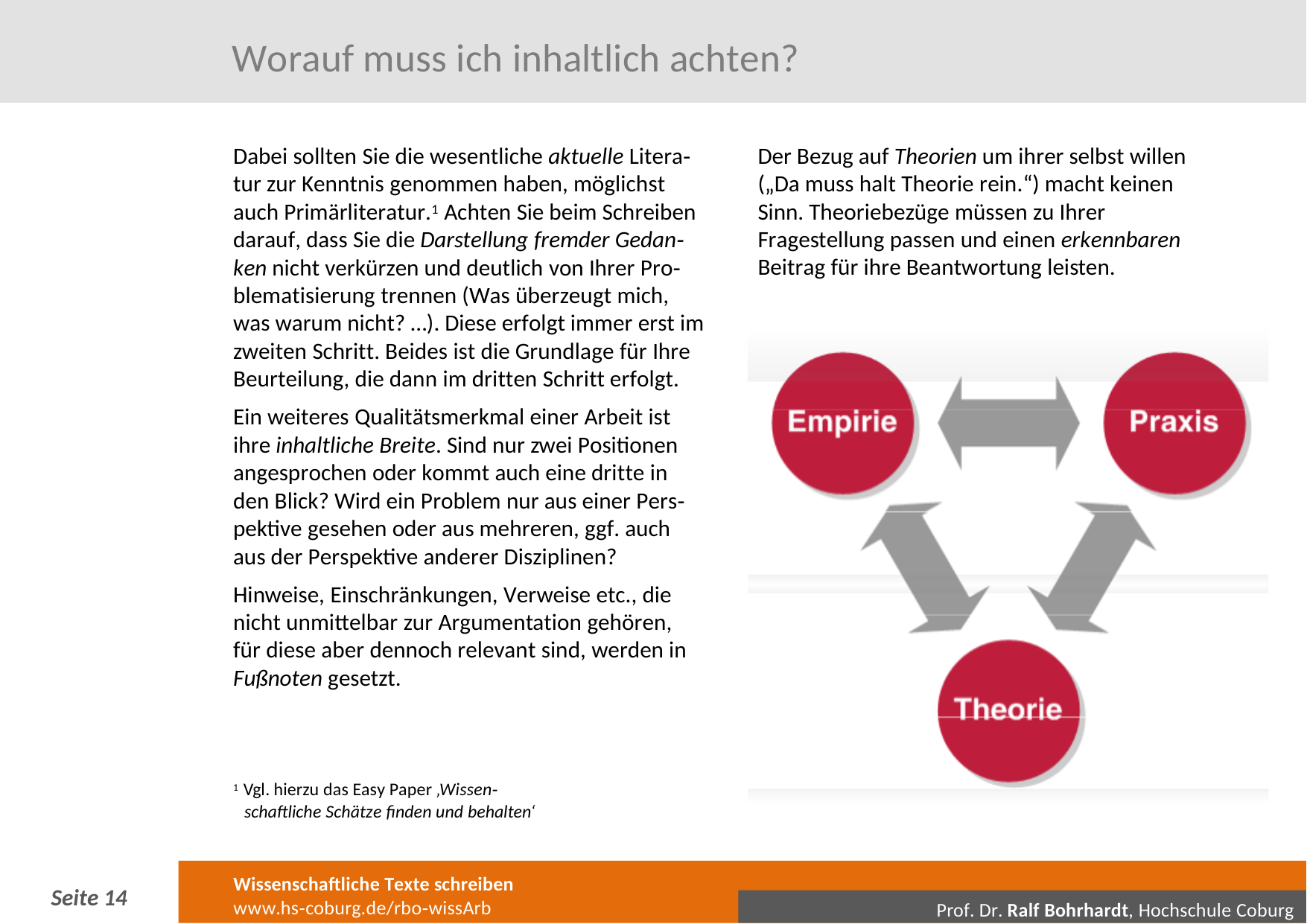

# Worauf muss ich inhaltlich achten?

Dabei sollten Sie die wesentliche aktuelle Litera‐ tur zur Kenntnis genommen haben, möglichst auch Primärliteratur.1  Achten Sie beim Schreiben darauf, dass Sie die Darstellung fremder Gedan‐ ken nicht verkürzen und deutlich von Ihrer Pro‐ blematisierung trennen (Was überzeugt mich, was warum nicht? …). Diese erfolgt immer erst im zweiten Schritt. Beides ist die Grundlage für Ihre Beurteilung, die dann im dritten Schritt erfolgt.
Ein weiteres Qualitätsmerkmal einer Arbeit ist ihre inhaltliche Breite. Sind nur zwei Positionen angesprochen oder kommt auch eine dritte in den Blick? Wird ein Problem nur aus einer Pers‐ pektive gesehen oder aus mehreren, ggf. auch aus der Perspektive anderer Disziplinen?
Hinweise, Einschränkungen, Verweise etc., die nicht unmittelbar zur Argumentation gehören, für diese aber dennoch relevant sind, werden in Fußnoten gesetzt.
Der Bezug auf Theorien um ihrer selbst willen („Da muss halt Theorie rein.“) macht keinen Sinn. Theoriebezüge müssen zu Ihrer Fragestellung passen und einen erkennbaren Beitrag für ihre Beantwortung leisten.

1  Vgl. hierzu das Easy Paper ‚Wissen‐
schaftliche Schätze finden und behalten‘

Wissenschaftliche Texte schreiben
www.hs‐coburg.de/rbo‐wissArb
Seite 14

Prof. Dr. Ralf Bohrhardt, Hochschule Coburg